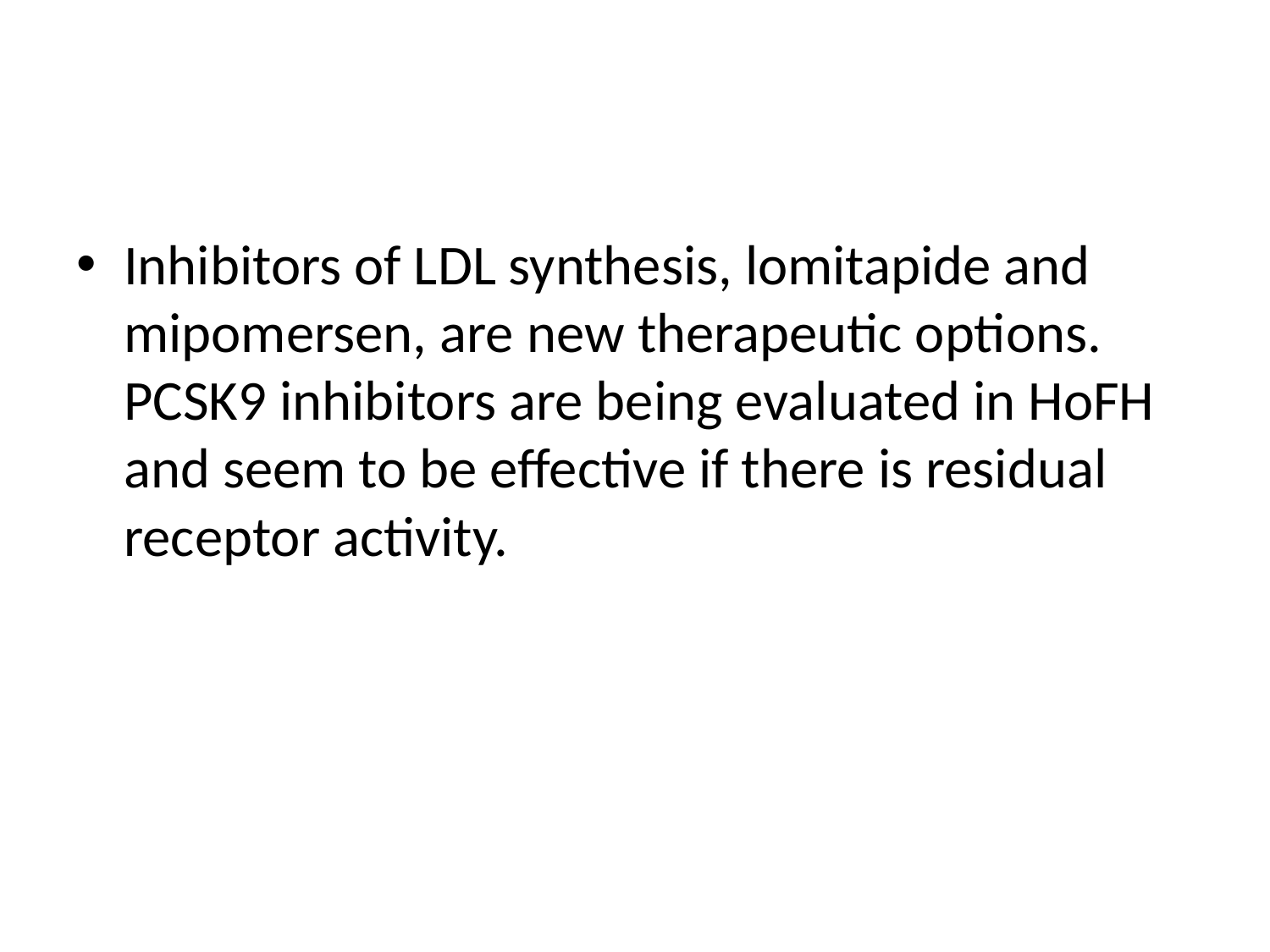

#
Inhibitors of LDL synthesis, lomitapide and mipomersen, are new therapeutic options. PCSK9 inhibitors are being evaluated in HoFH and seem to be effective if there is residual receptor activity.